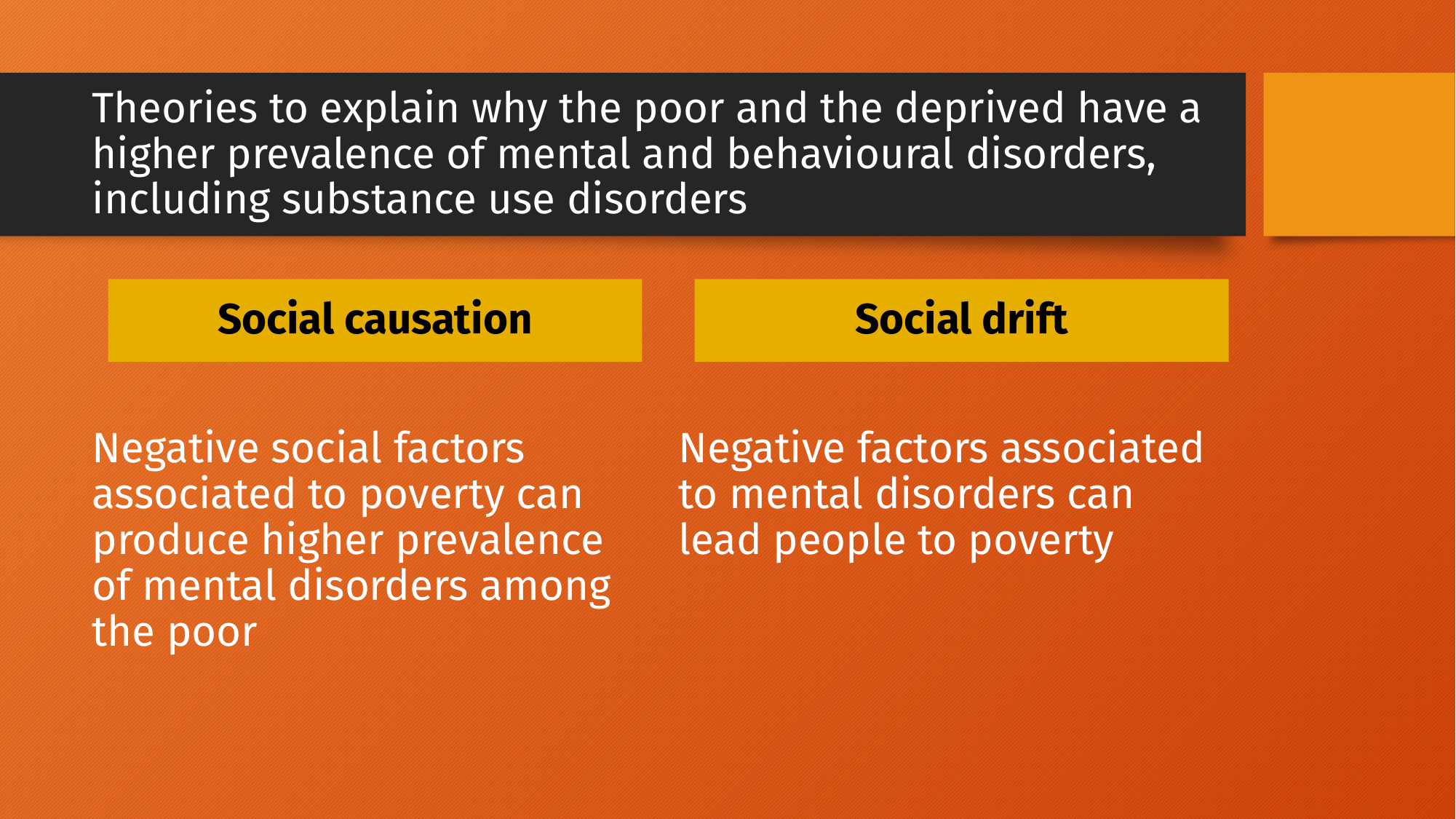

# Theories to explain why the poor and the deprived have a higher prevalence of mental and behavioural disorders, including substance use disorders
Social causation
Social drift

Negative social factors associated to poverty can produce higher prevalence of mental disorders among the poor

Negative factors associated to mental disorders can lead people to poverty